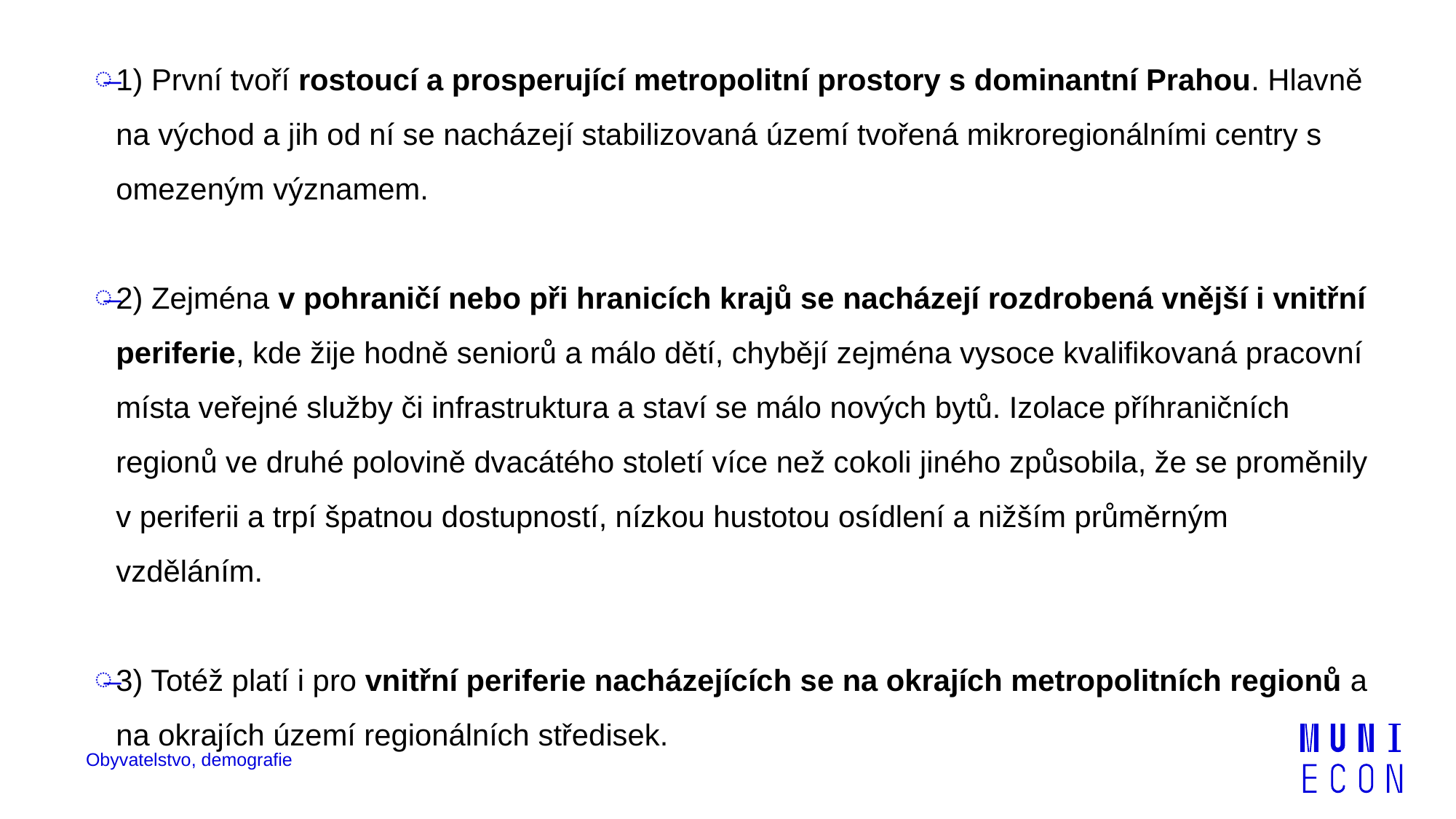

1) První tvoří rostoucí a prosperující metropolitní prostory s dominantní Prahou. Hlavně na východ a jih od ní se nacházejí stabilizovaná území tvořená mikroregionálními centry s omezeným významem.

2) Zejména v pohraničí nebo při hranicích krajů se nacházejí rozdrobená vnější i vnitřní periferie, kde žije hodně seniorů a málo dětí, chybějí zejména vysoce kvalifikovaná pracovní místa veřejné služby či infrastruktura a staví se málo nových bytů. Izolace příhraničních regionů ve druhé polovině dvacátého století více než cokoli jiného způsobila, že se proměnily v periferii a trpí špatnou dostupností, nízkou hustotou osídlení a nižším průměrným vzděláním.

3) Totéž platí i pro vnitřní periferie nacházejících se na okrajích metropolitních regionů a na okrajích území regionálních středisek.

Obyvatelstvo, demografie